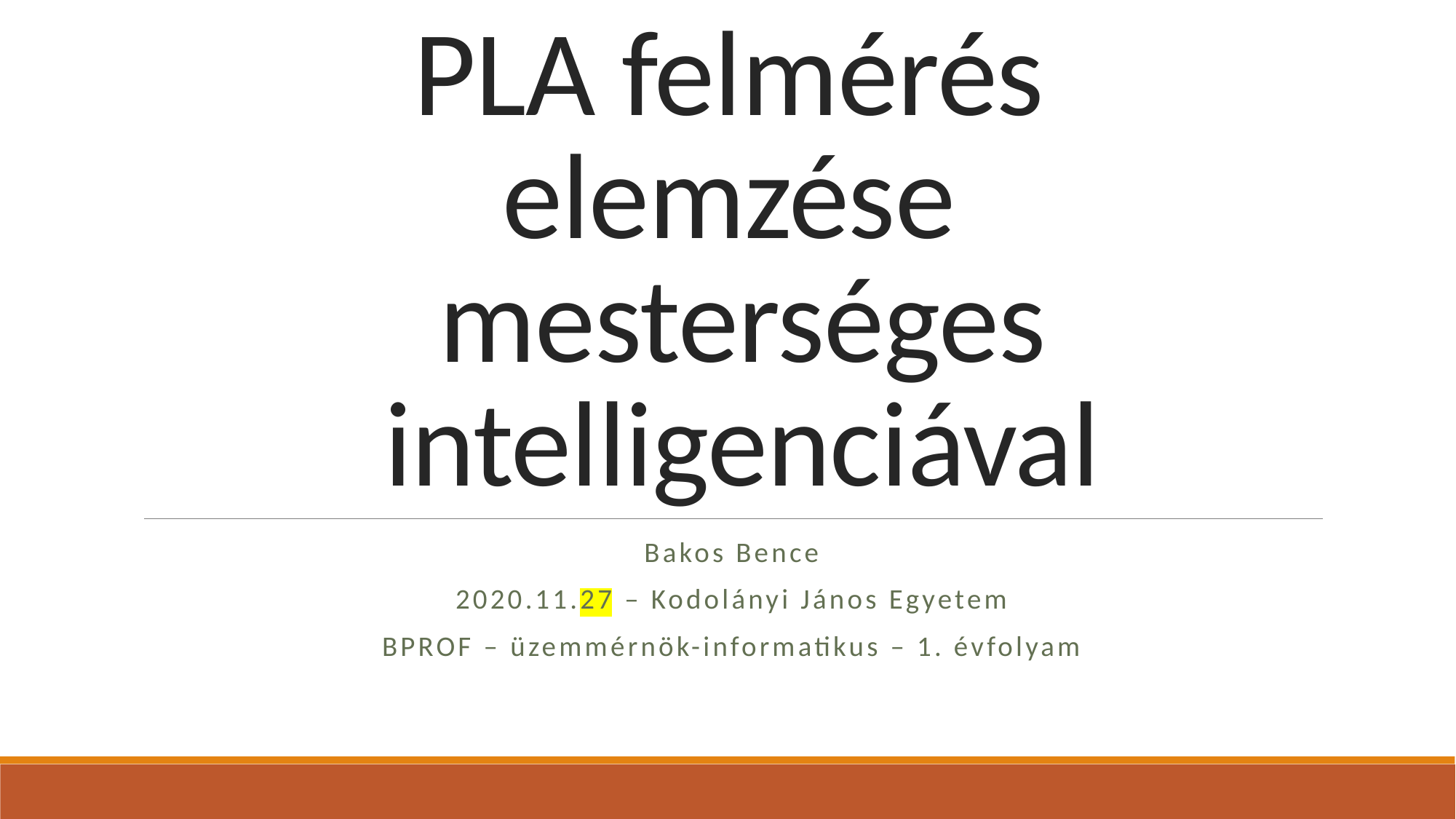

# PLA felmérés elemzése mesterséges intelligenciával
Bakos Bence
2020.11.27 – Kodolányi János Egyetem
BPROF – üzemmérnök-informatikus – 1. évfolyam